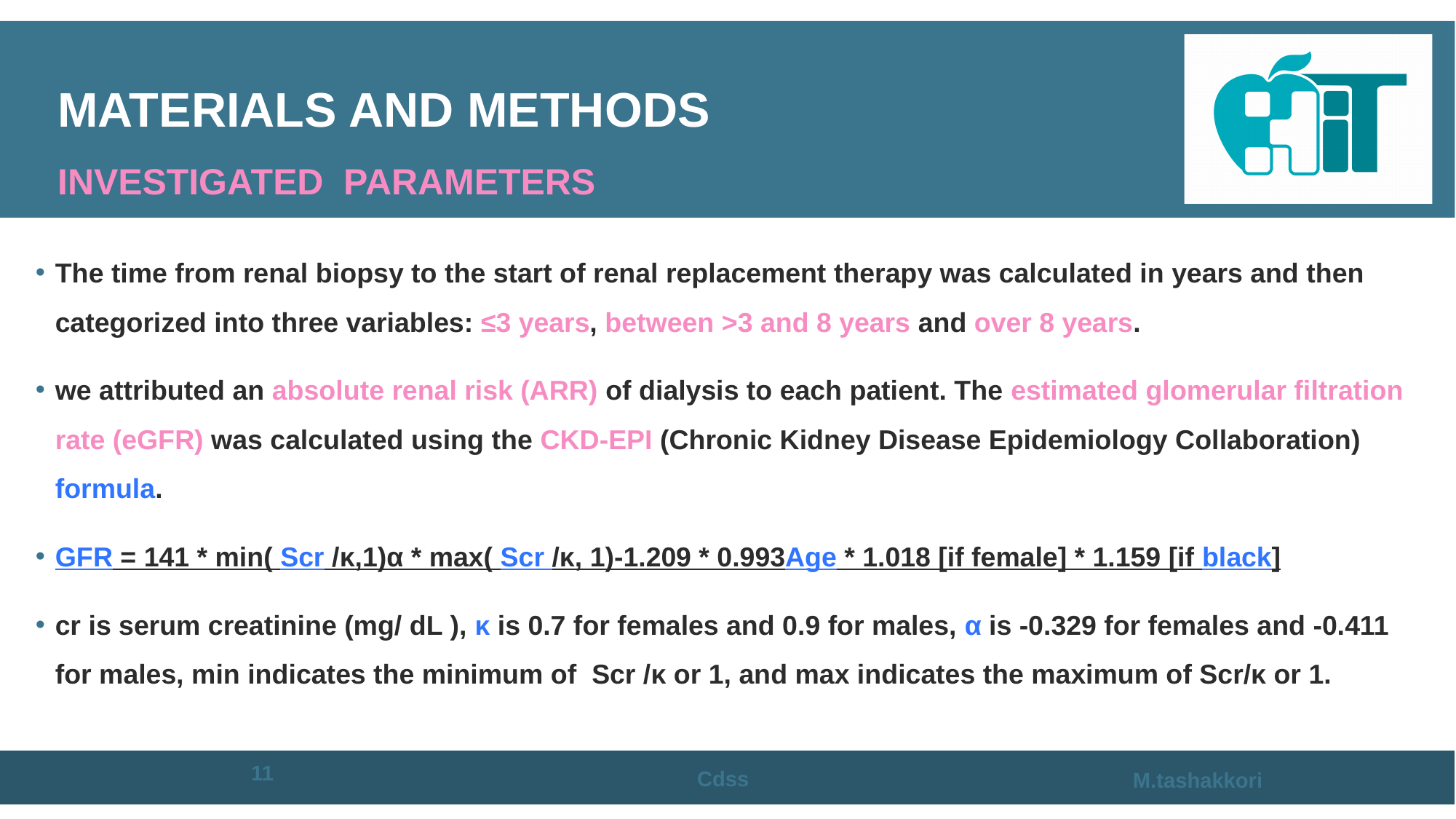

# MATERIALS AND METHODS Investigated  parameters
The time from renal biopsy to the start of renal replacement therapy was calculated in years and then categorized into three variables: ≤3 years, between >3 and 8 years and over 8 years.
we attributed an absolute renal risk (ARR) of dialysis to each patient. The estimated glomerular filtration rate (eGFR) was calculated using the CKD-EPI (Chronic Kidney Disease Epidemiology Collaboration) formula.
GFR = 141 * min( Scr /κ,1)α * max( Scr /κ, 1)-1.209 * 0.993Age * 1.018 [if female] * 1.159 [if black]
cr is serum creatinine (mg/ dL ), κ is 0.7 for females and 0.9 for males, α is -0.329 for females and -0.411 for males, min indicates the minimum of  Scr /κ or 1, and max indicates the maximum of Scr/κ or 1.
11
Cdss
M.tashakkori